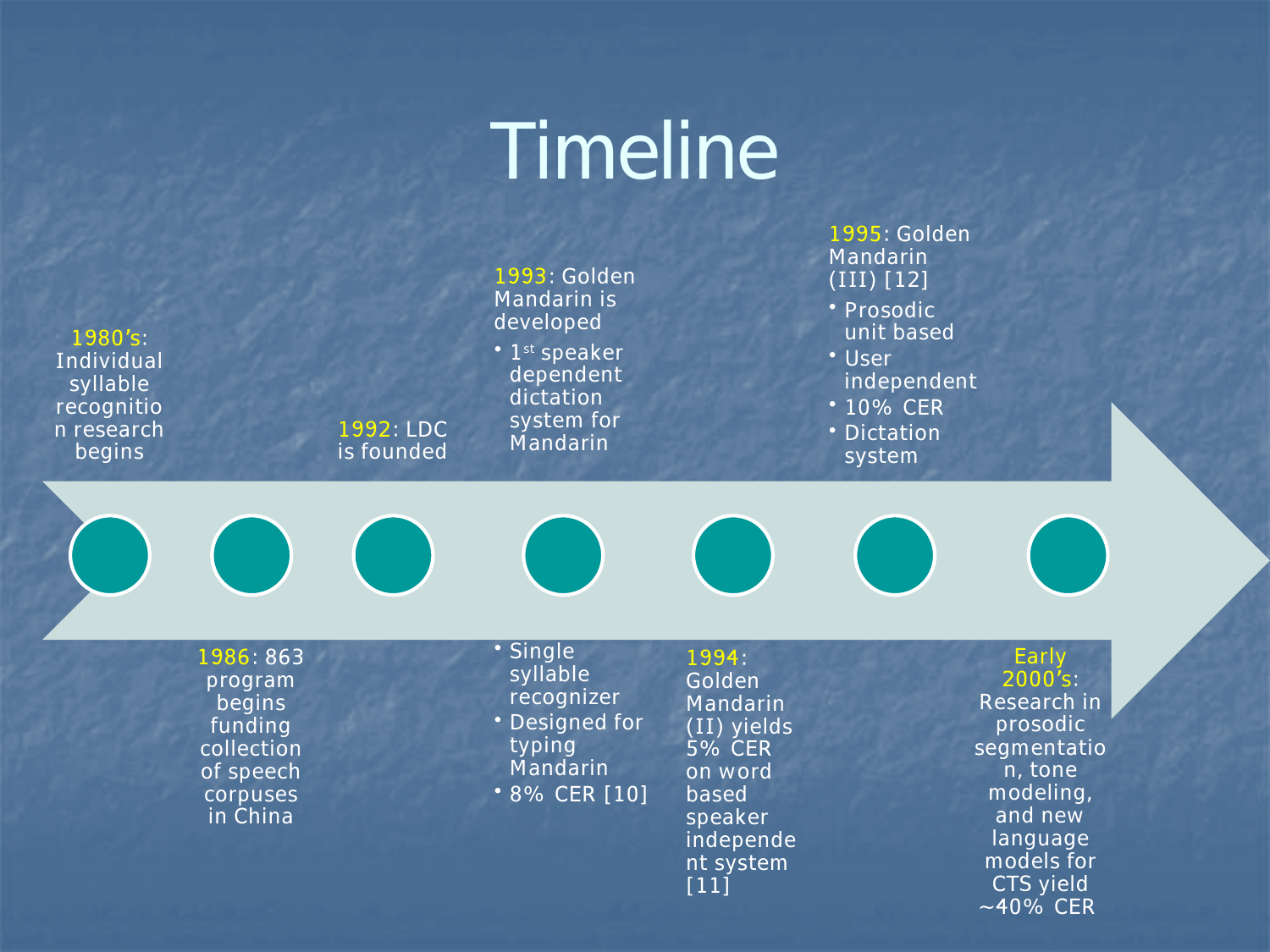

Timeline
1980’s: Individual syllable recognition research begins
1986: 863 program begins funding collection of speech corpuses in China
1992: LDC is founded
1993: Golden Mandarin is developed
1st speaker dependent dictation system for Mandarin

Single syllable recognizer
Designed for typing Mandarin
8% CER [10]
1994: Golden Mandarin (II) yields 5% CER on word based speaker independent system [11]
1995: Golden Mandarin (III) [12]
Prosodic unit based
User independent
10% CER
Dictation system
Early 2000’s: Research in prosodic segmentation, tone modeling, and new language models for CTS yield ~40% CER